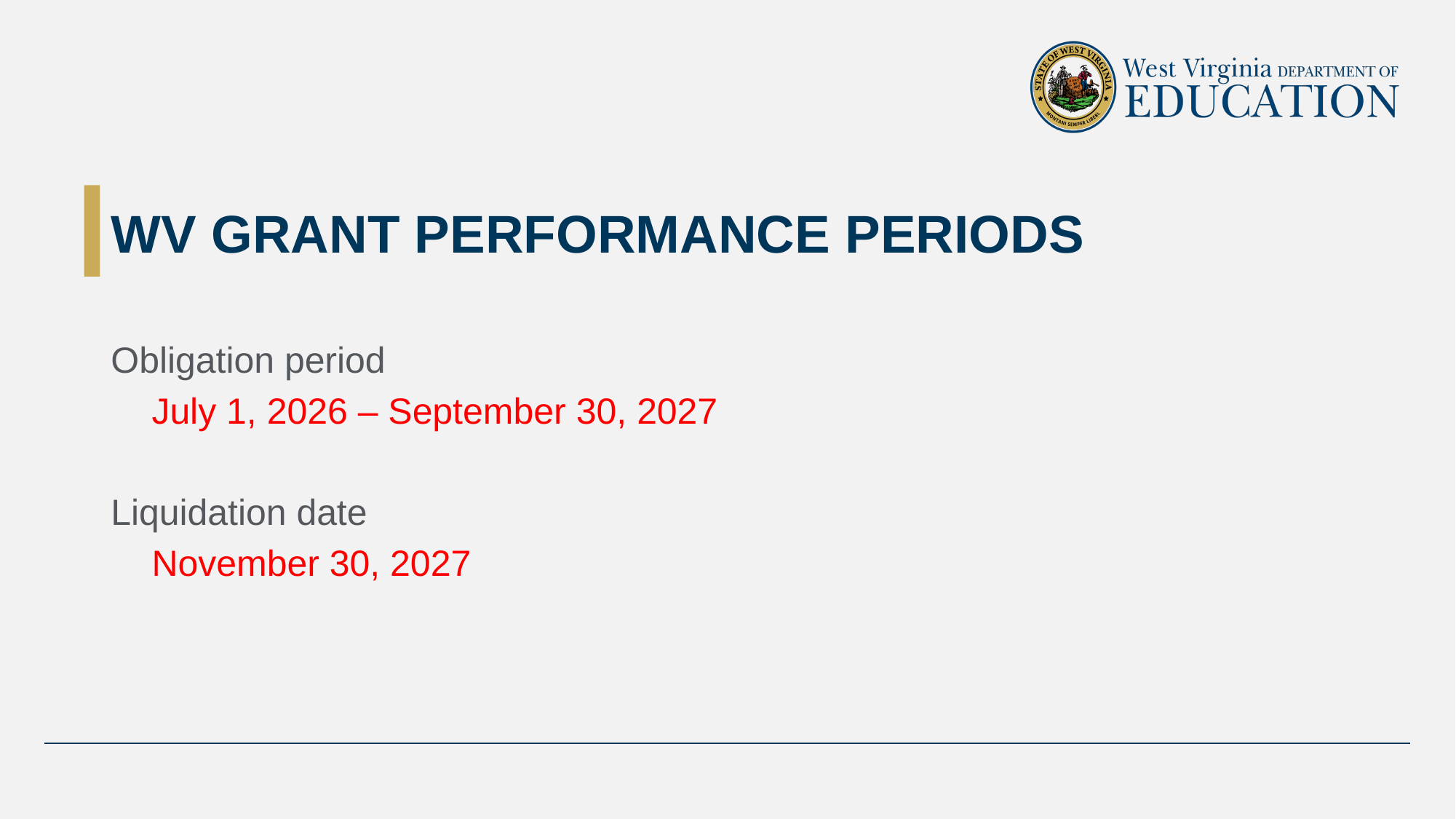

# WV GRANT PERFORMANCE PERIODS
Obligation period
    July 1, 2026 – September 30, 2027

Liquidation date
    November 30, 2027